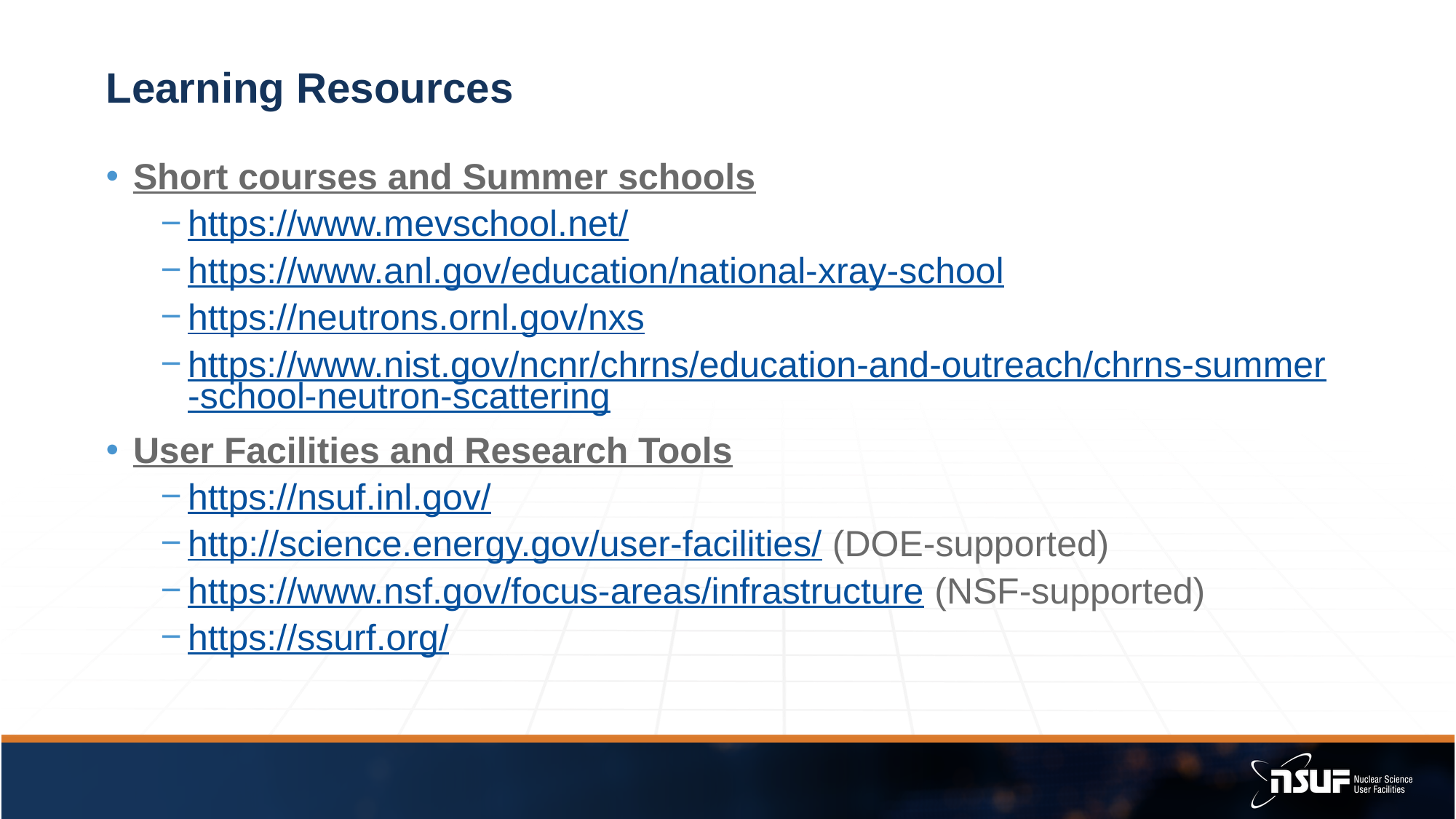

# Learning Resources
Short courses and Summer schools
https://www.mevschool.net/
https://www.anl.gov/education/national-xray-school
https://neutrons.ornl.gov/nxs
https://www.nist.gov/ncnr/chrns/education-and-outreach/chrns-summer-school-neutron-scattering
User Facilities and Research Tools
https://nsuf.inl.gov/
http://science.energy.gov/user-facilities/ (DOE-supported)
https://www.nsf.gov/focus-areas/infrastructure (NSF-supported)
https://ssurf.org/